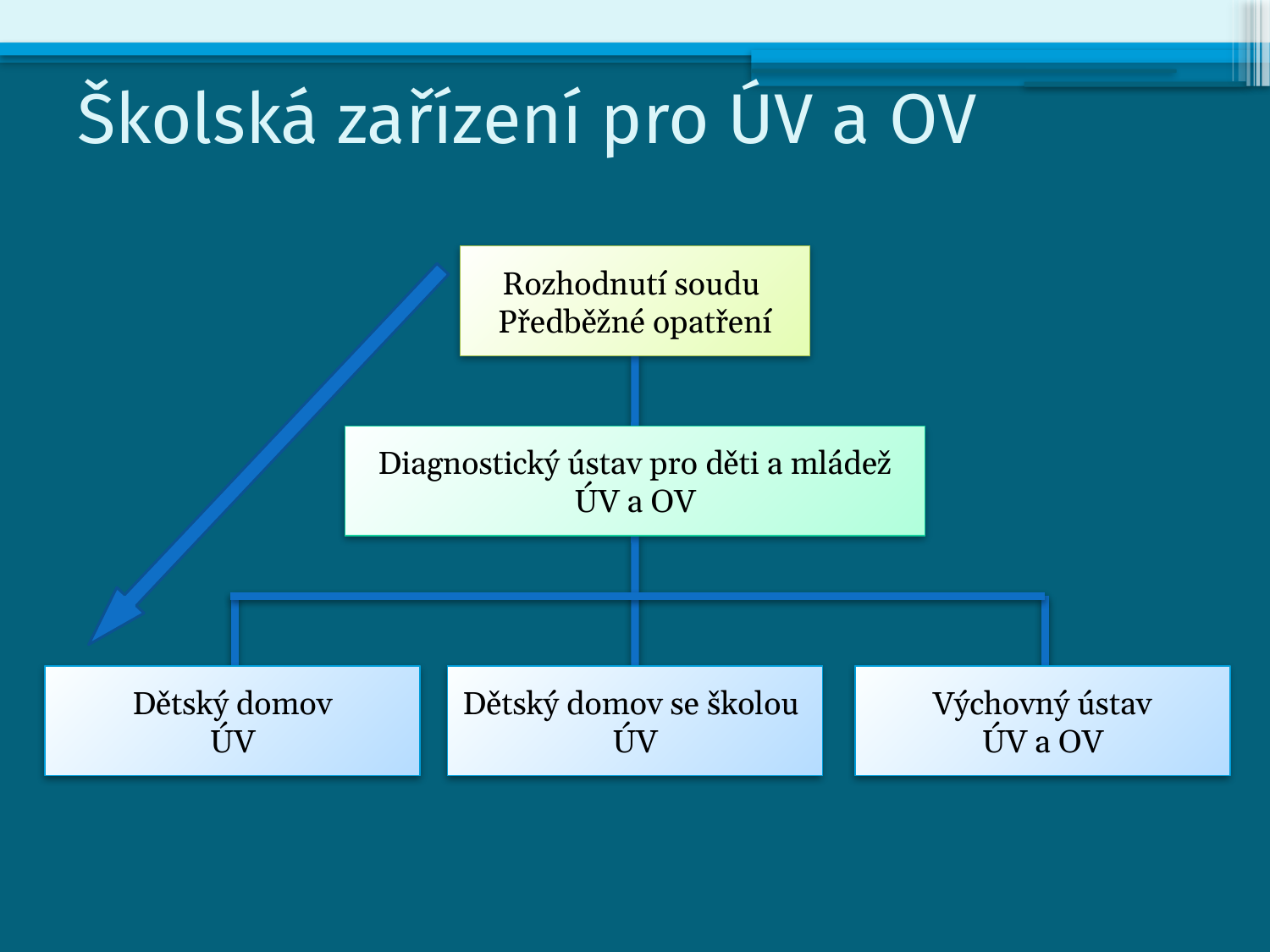

# Školská zařízení pro ÚV a OV

Rozhodnutí soudu
Předběžné opatření
Diagnostický ústav pro děti a mládež ÚV a OV
Dětský domov
ÚV
Dětský domov se školou
ÚV
Výchovný ústav
ÚV a OV